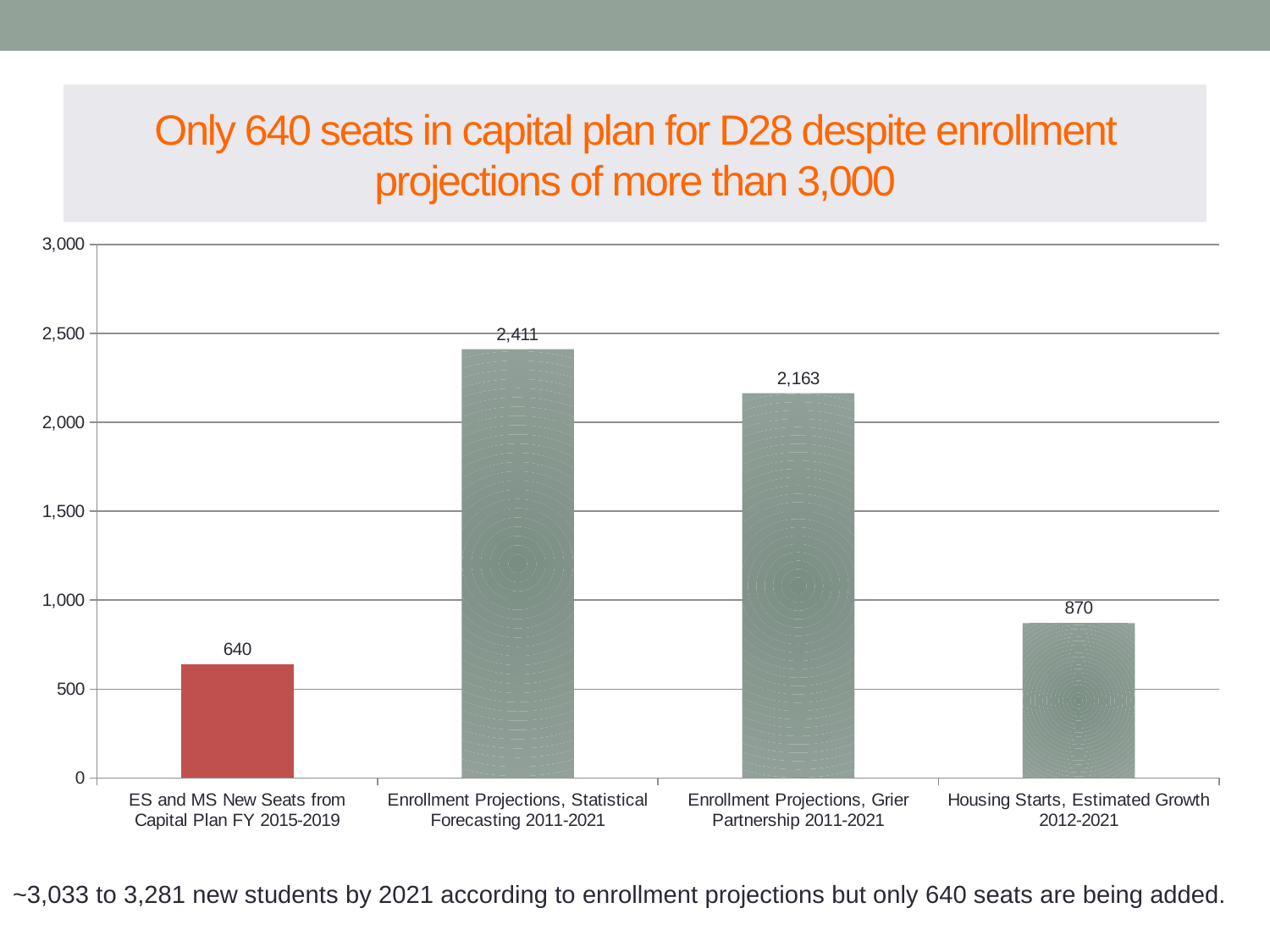

# Only 640 seats in capital plan for D28 despite enrollment projections of more than 3,000

### Chart

| Category |  |
|---|---|
| ES and MS New Seats from Capital Plan FY 2015-2019 | 640.0 |
| Enrollment Projections, Statistical Forecasting 2011-2021 | 2411.0 |
| Enrollment Projections, Grier Partnership 2011-2021 | 2163.0 |
| Housing Starts, Estimated Growth 2012-2021 | 870.4 |
~3,033 to 3,281 new students by 2021 according to enrollment projections but only 640 seats are being added.